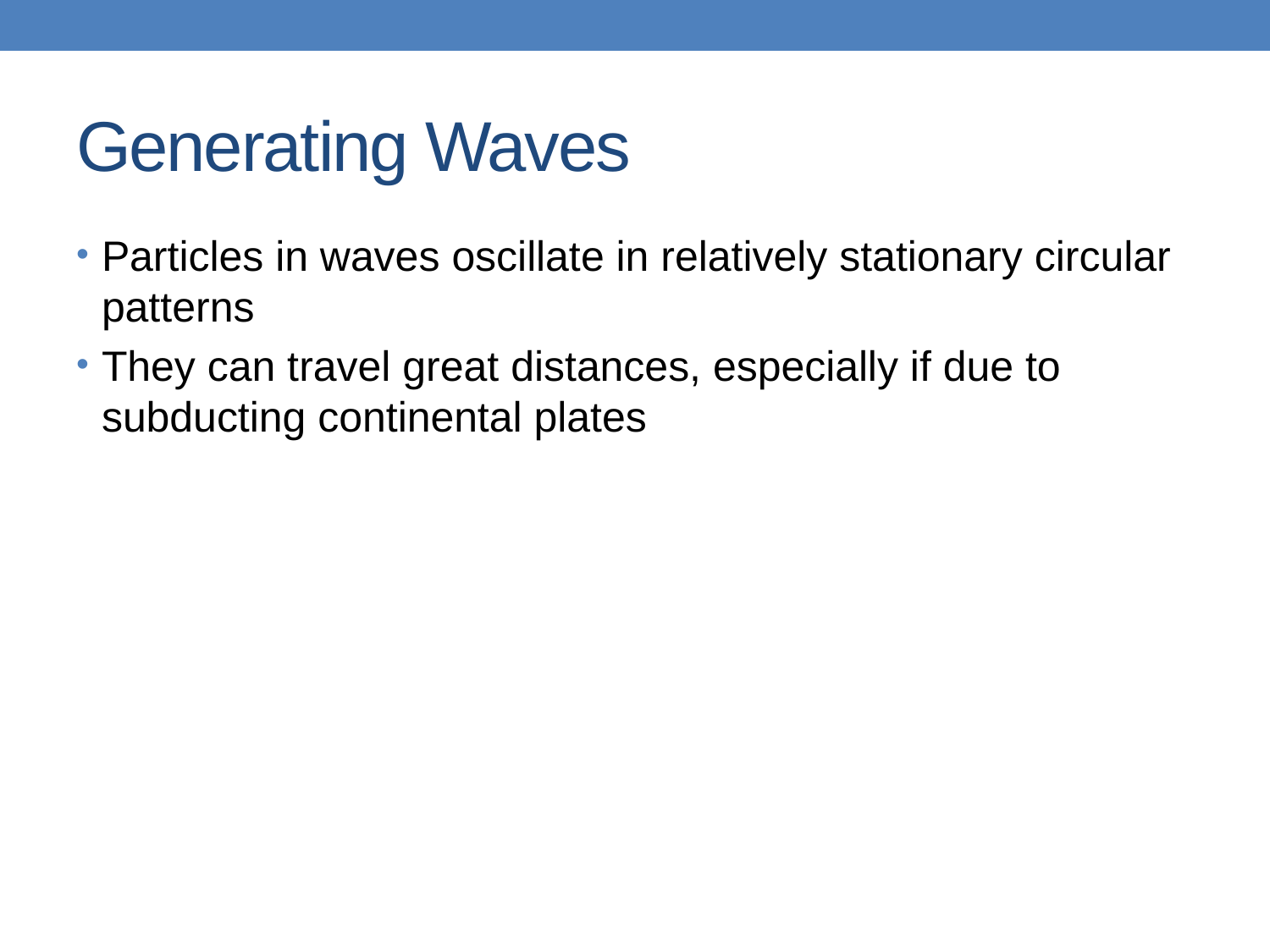

# Generating Waves
Particles in waves oscillate in relatively stationary circular patterns
They can travel great distances, especially if due to subducting continental plates